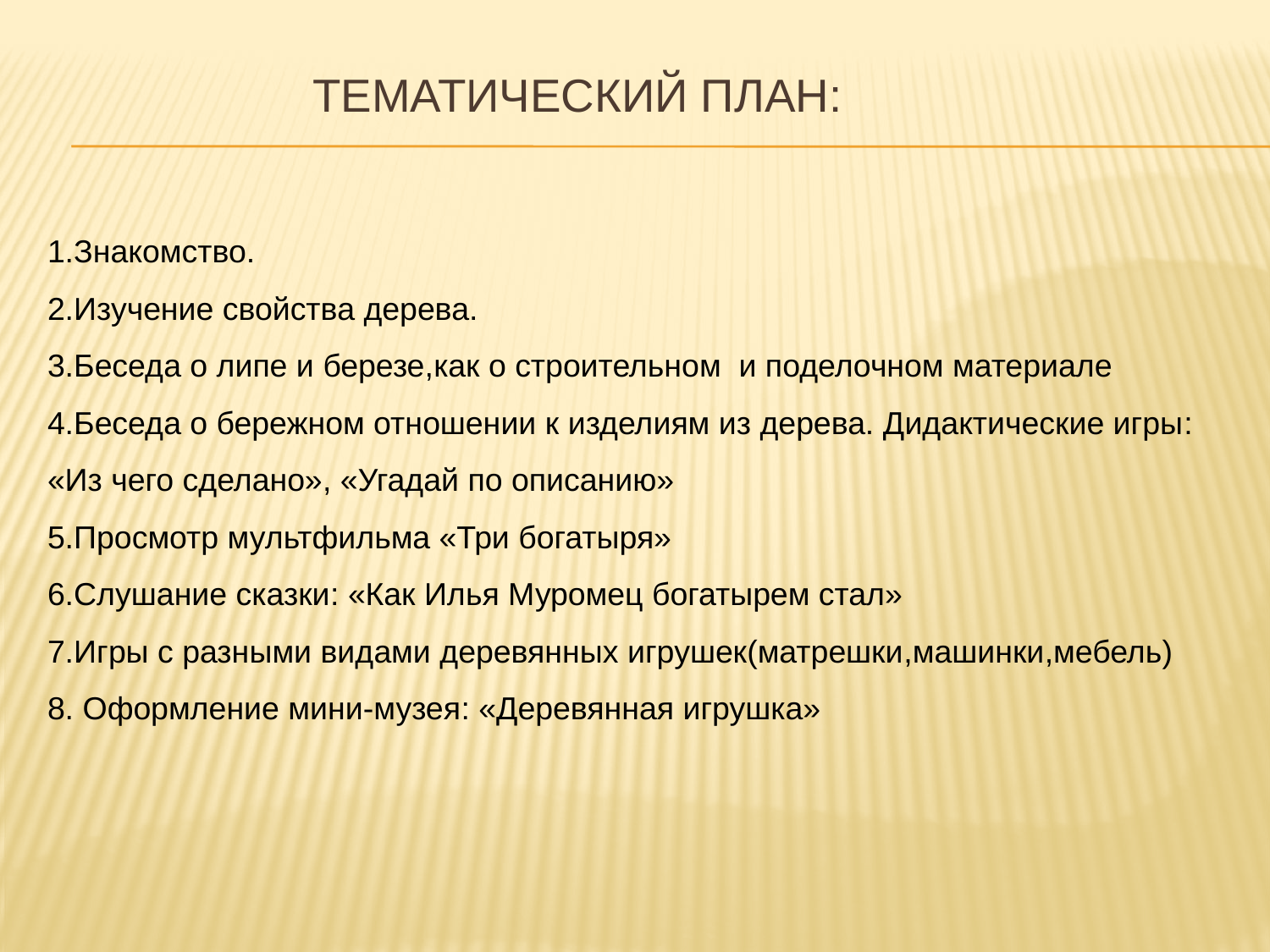

# Тематический план:
1.Знакомство.
2.Изучение свойства дерева.
3.Беседа о липе и березе,как о строительном  и поделочном материале
4.Беседа о бережном отношении к изделиям из дерева. Дидактические игры:
«Из чего сделано», «Угадай по описанию»
5.Просмотр мультфильма «Три богатыря»
6.Слушание сказки: «Как Илья Муромец богатырем стал»
7.Игры с разными видами деревянных игрушек(матрешки,машинки,мебель)
8. Оформление мини-музея: «Деревянная игрушка»